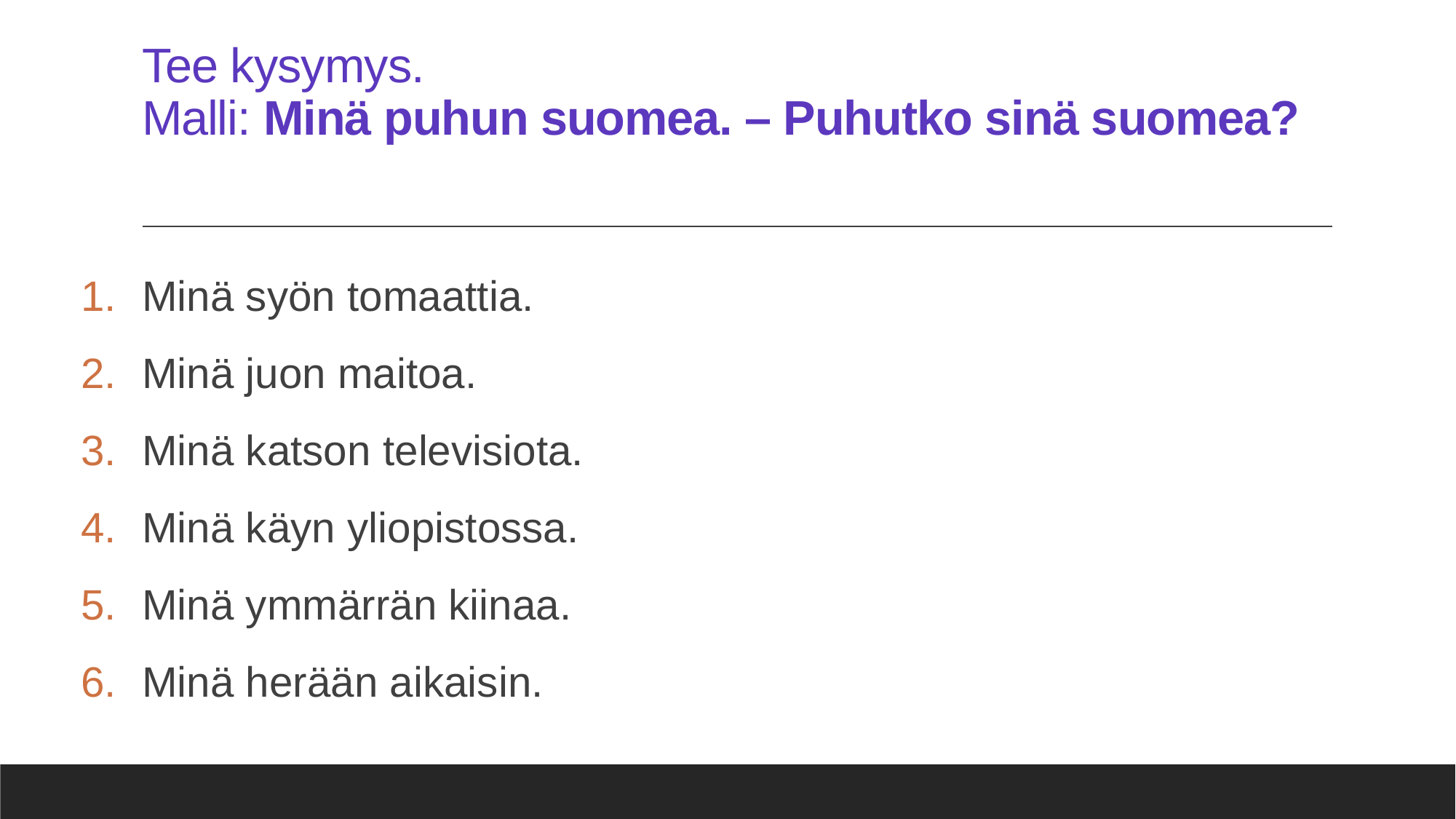

# Tee kysymys. Malli: Minä puhun suomea. – Puhutko sinä suomea?
Minä syön tomaattia.
Minä juon maitoa.
Minä katson televisiota.
Minä käyn yliopistossa.
Minä ymmärrän kiinaa.
Minä herään aikaisin.